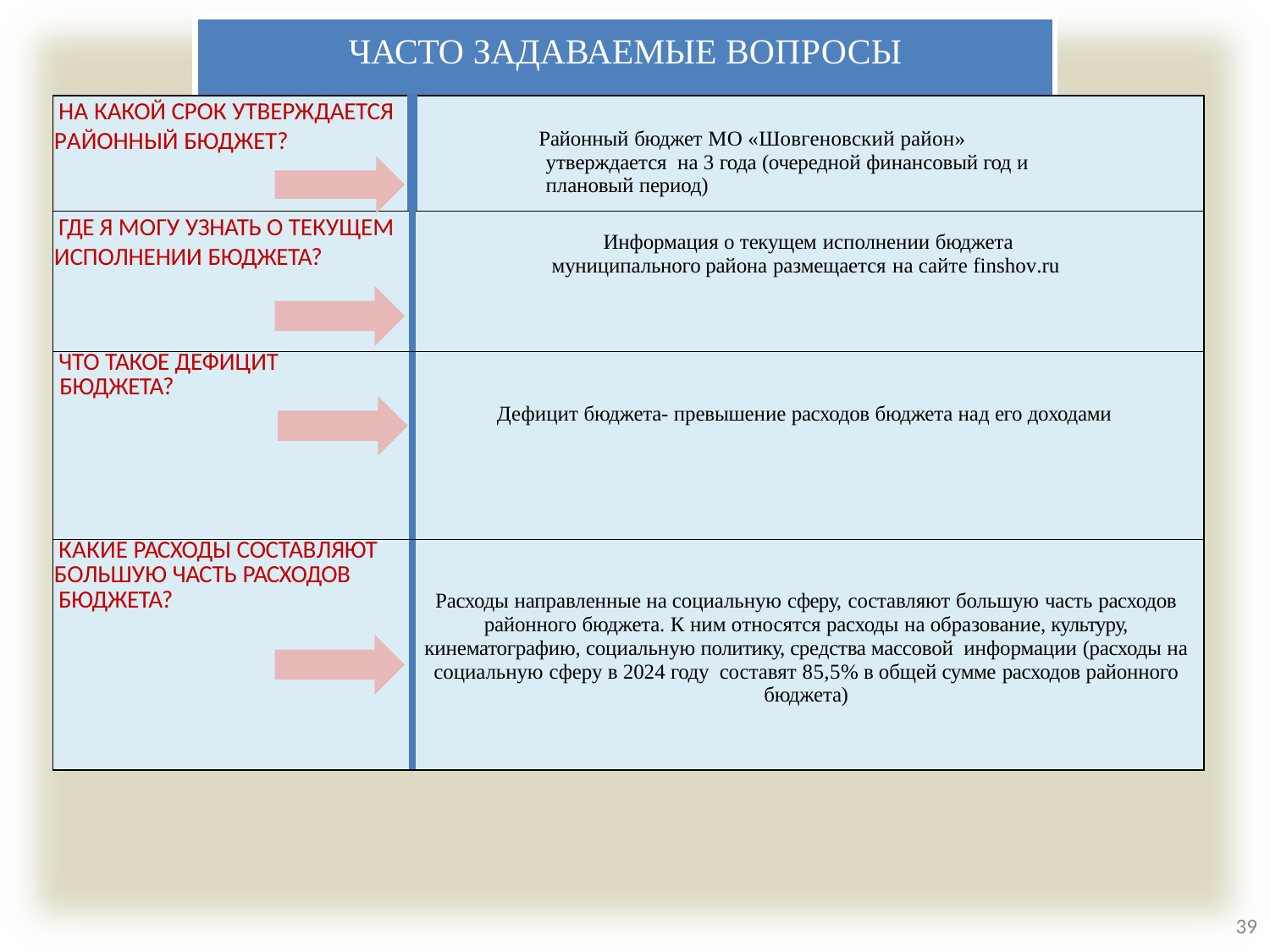

# ЧАСТО ЗАДАВАЕМЫЕ ВОПРОСЫ
| НА КАКОЙ СРОК УТВЕРЖДАЕТСЯ РАЙОННЫЙ БЮДЖЕТ? | Районный бюджет МО «Шовгеновский район» утверждается на 3 года (очередной финансовый год и плановый период) |
| --- | --- |
| ГДЕ Я МОГУ УЗНАТЬ О ТЕКУЩЕМ ИСПОЛНЕНИИ БЮДЖЕТА? | Информация о текущем исполнении бюджета муниципального района размещается на сайте finshov.ru |
| ЧТО ТАКОЕ ДЕФИЦИТ БЮДЖЕТА? | Дефицит бюджета- превышение расходов бюджета над его доходами |
| КАКИЕ РАСХОДЫ СОСТАВЛЯЮТ БОЛЬШУЮ ЧАСТЬ РАСХОДОВ БЮДЖЕТА? | Расходы направленные на социальную сферу, составляют большую часть расходов районного бюджета. К ним относятся расходы на образование, культуру, кинематографию, социальную политику, средства массовой информации (расходы на социальную сферу в 2024 году составят 85,5% в общей сумме расходов районного бюджета) |

39